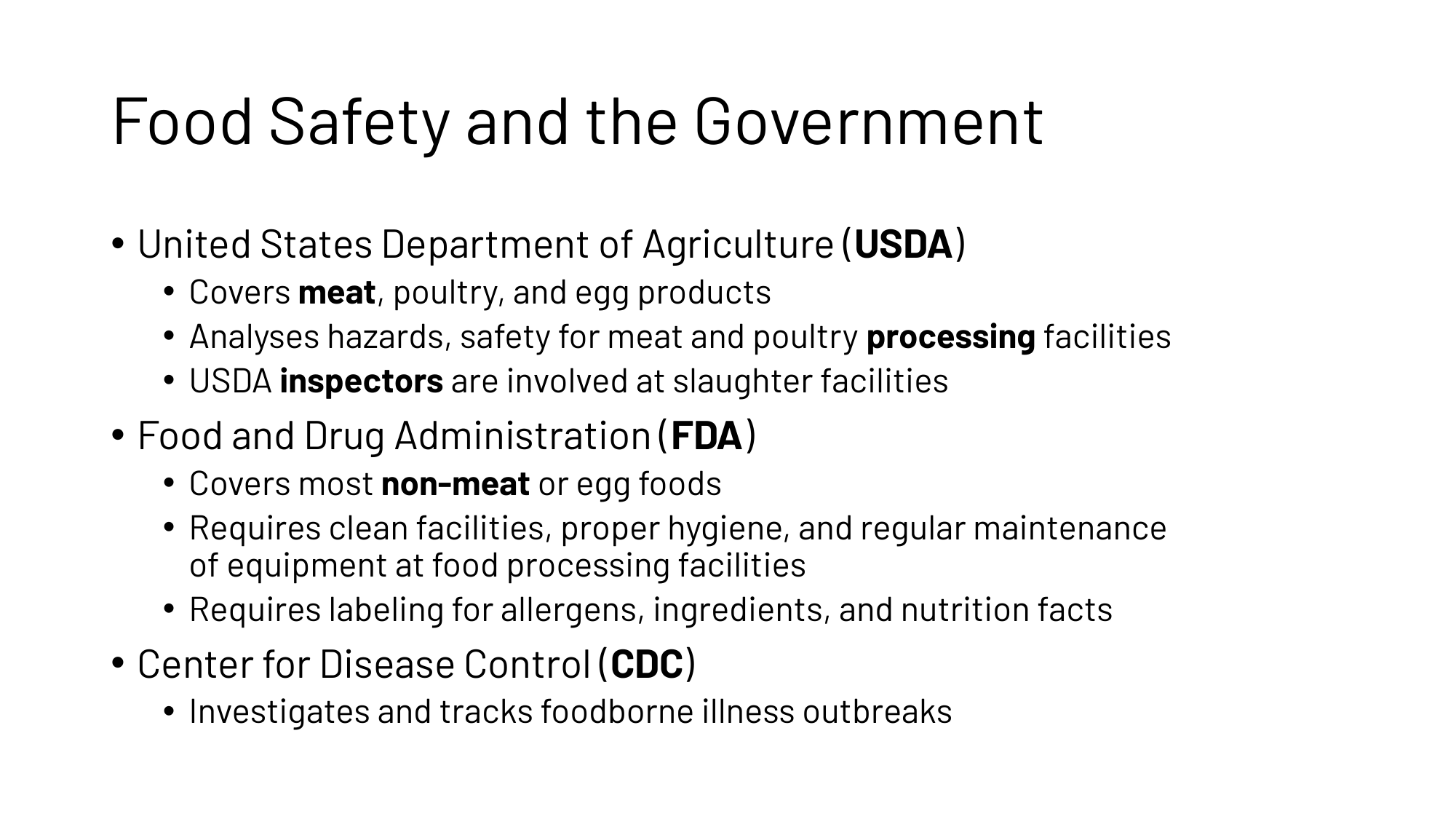

# Food Safety and the Government
United States Department of Agriculture (USDA)
Covers meat, poultry, and egg products
Analyses hazards, safety for meat and poultry processing facilities
USDA inspectors are involved at slaughter facilities
Food and Drug Administration (FDA)
Covers most non-meat or egg foods
Requires clean facilities, proper hygiene, and regular maintenance of equipment at food processing facilities
Requires labeling for allergens, ingredients, and nutrition facts
Center for Disease Control (CDC)
Investigates and tracks foodborne illness outbreaks